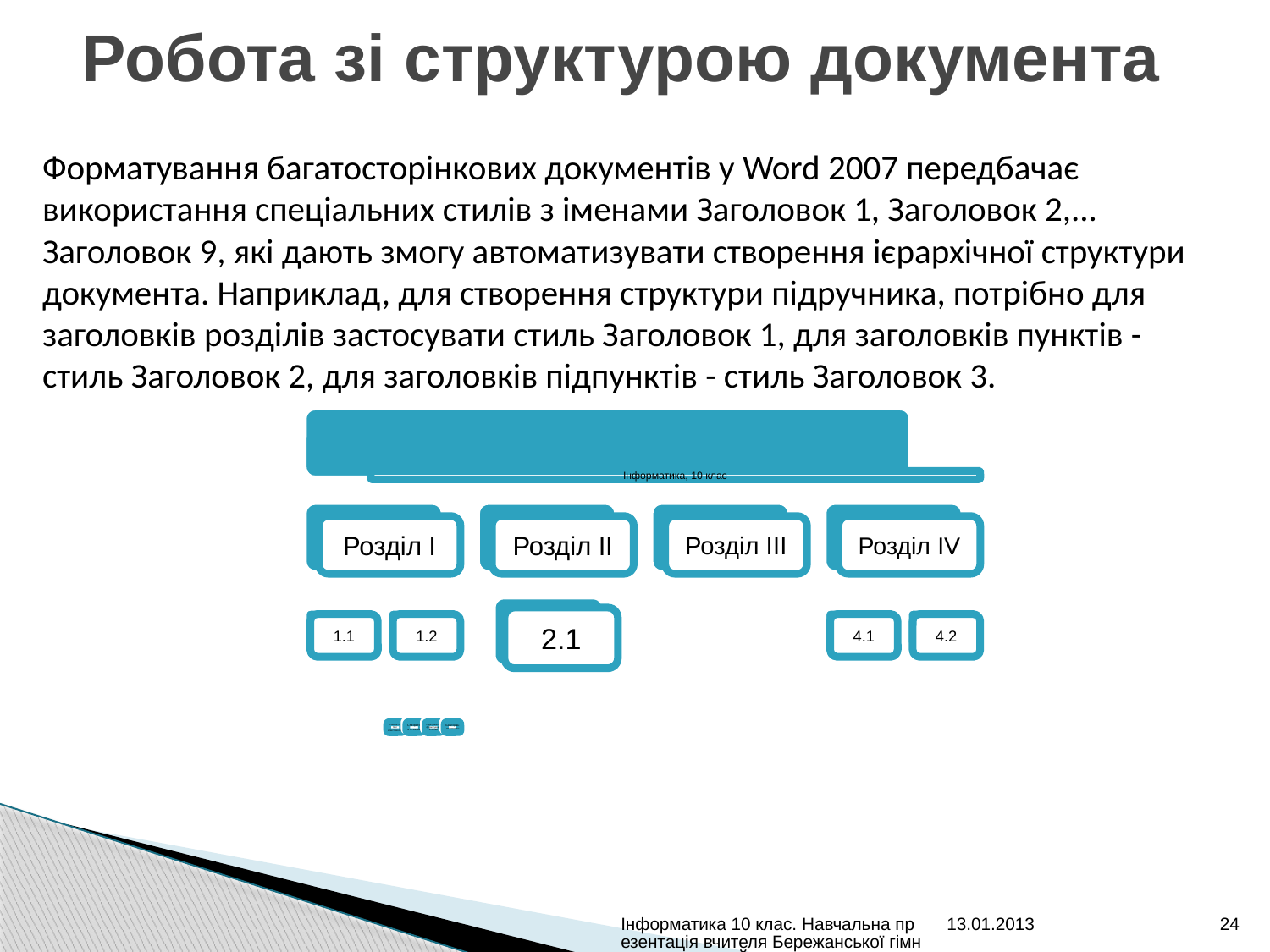

# Робота зі структурою документа
Форматування багатосторінкових документів у Word 2007 передбачає використання спеціальних стилів з іменами Заголовок 1, Заголовок 2,... Заголовок 9, які дають змогу автоматизувати створення ієрархічної структури документа. Наприклад, для створення структури підручника, потрібно для заголовків розділів застосувати стиль Заголовок 1, для заголовків пунктів - стиль Заголовок 2, для заголовків підпунктів - стиль Заголовок 3.

Інформатика, 10 клас
Розділ І
1.1
1.2
Розділ ІІ
2.1
Розділ ІІІ
Розділ IV
4.2
4.1
Списки та їхні властивості
Створення списків
Редагування і форматування списків
Багаторівневі списки
Інформатика 10 клас. Навчальна презентація вчителя Бережанської гімназії- Цідило Я.Й.
13.01.2013
24